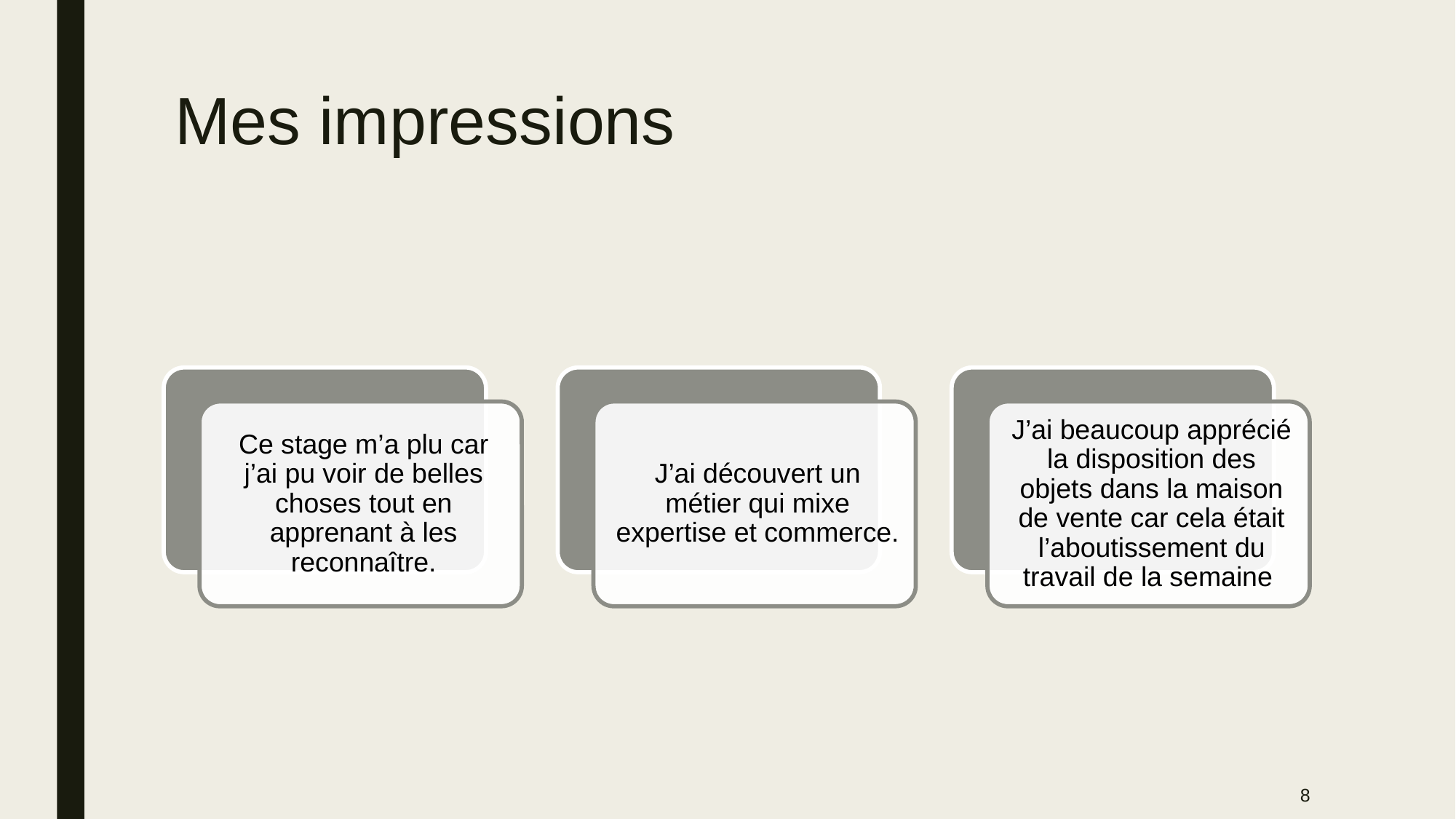

# Mes impressions
Ce stage m’a plu car j’ai pu voir de belles choses tout en apprenant à les reconnaître.
J’ai découvert un métier qui mixe expertise et commerce.
J’ai beaucoup apprécié la disposition des objets dans la maison de vente car cela était l’aboutissement du travail de la semaine
8